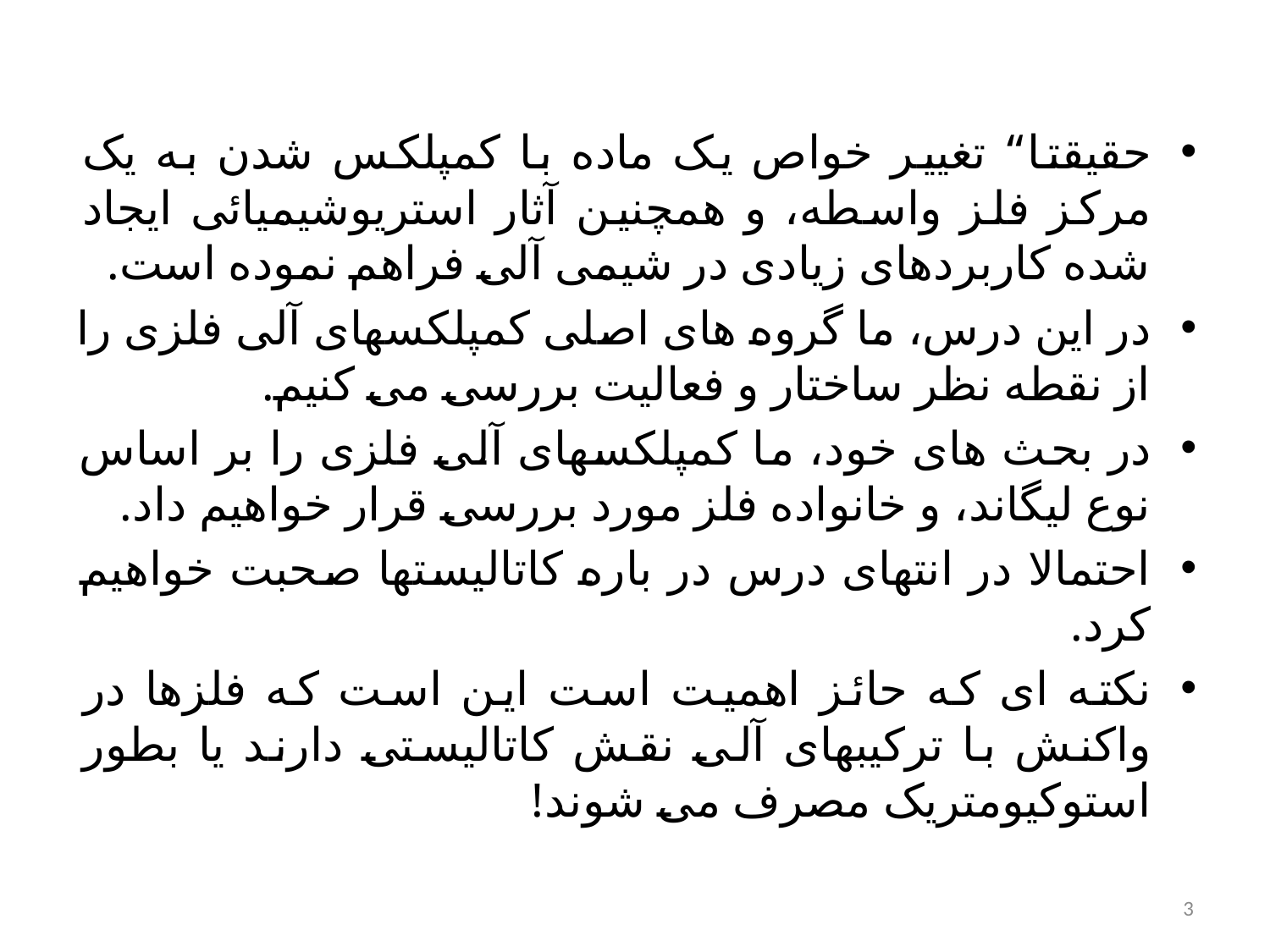

#
حقیقتا“ تغییر خواص یک ماده با کمپلکس شدن به یک مرکز فلز واسطه، و همچنین آثار استریوشیمیائی ایجاد شده کاربردهای زیادی در شیمی آلی فراهم نموده است.
در این درس، ما گروه های اصلی کمپلکسهای آلی فلزی را از نقطه نظر ساختار و فعالیت بررسی می کنیم.
در بحث های خود، ما کمپلکسهای آلی فلزی را بر اساس نوع لیگاند، و خانواده فلز مورد بررسی قرار خواهیم داد.
احتمالا در انتهای درس در باره کاتالیستها صحبت خواهیم کرد.
نکته ای که حائز اهمیت است این است که فلزها در واکنش با ترکیبهای آلی نقش کاتالیستی دارند یا بطور استوکیومتریک مصرف می شوند!

3